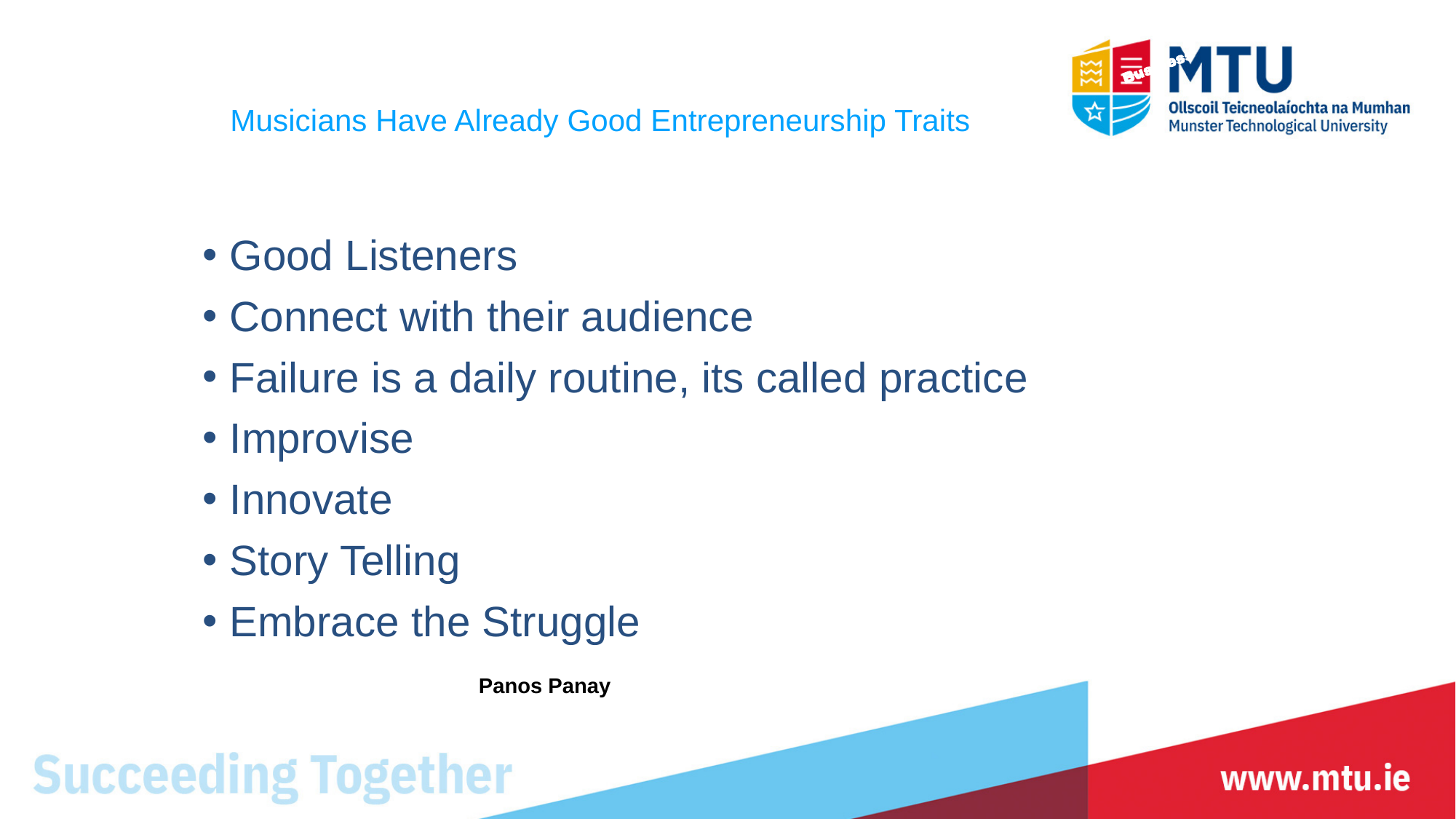

Business
Musicians Have Already Good Entrepreneurship Traits

Good Listeners
Connect with their audience
Failure is a daily routine, its called practice
Improvise
Innovate
Story Telling
Embrace the Struggle

Panos Panay